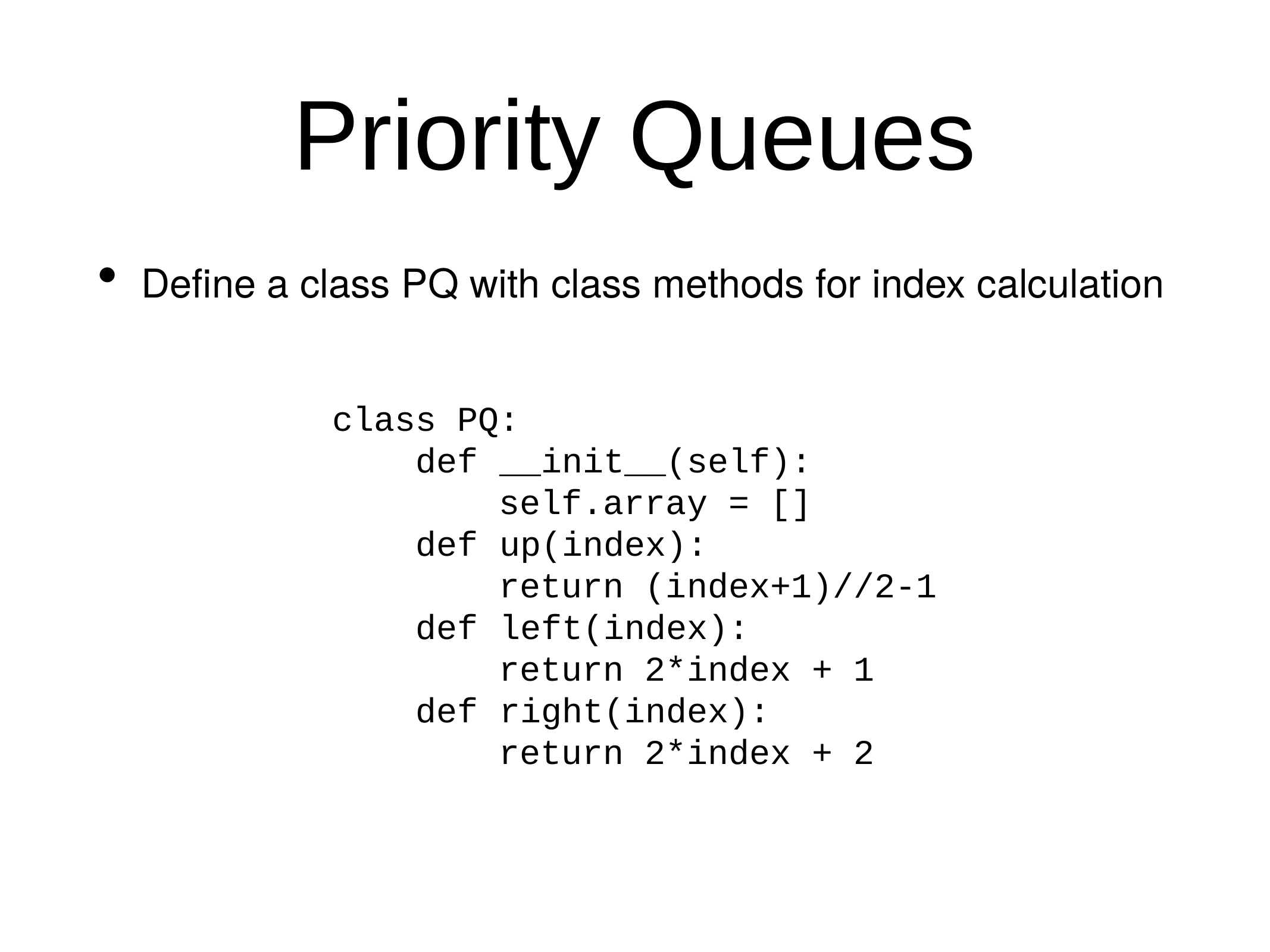

# Priority Queues
Define a class PQ with class methods for index calculation
class PQ:
    def __init__(self):
        self.array = []
    def up(index):
        return (index+1)//2-1
    def left(index):
        return 2*index + 1
    def right(index):
        return 2*index + 2